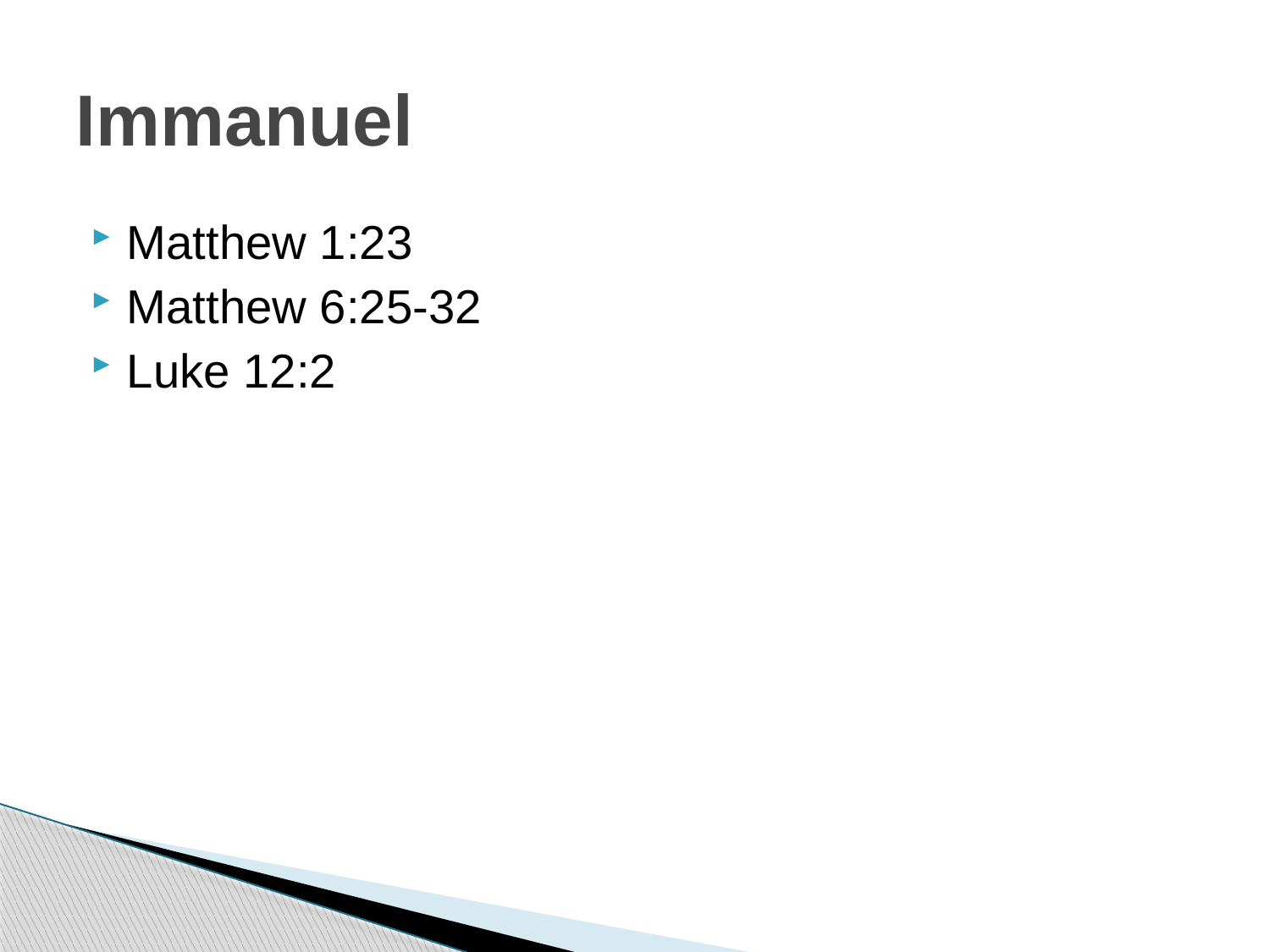

# Immanuel
Matthew 1:23
Matthew 6:25-32
Luke 12:2